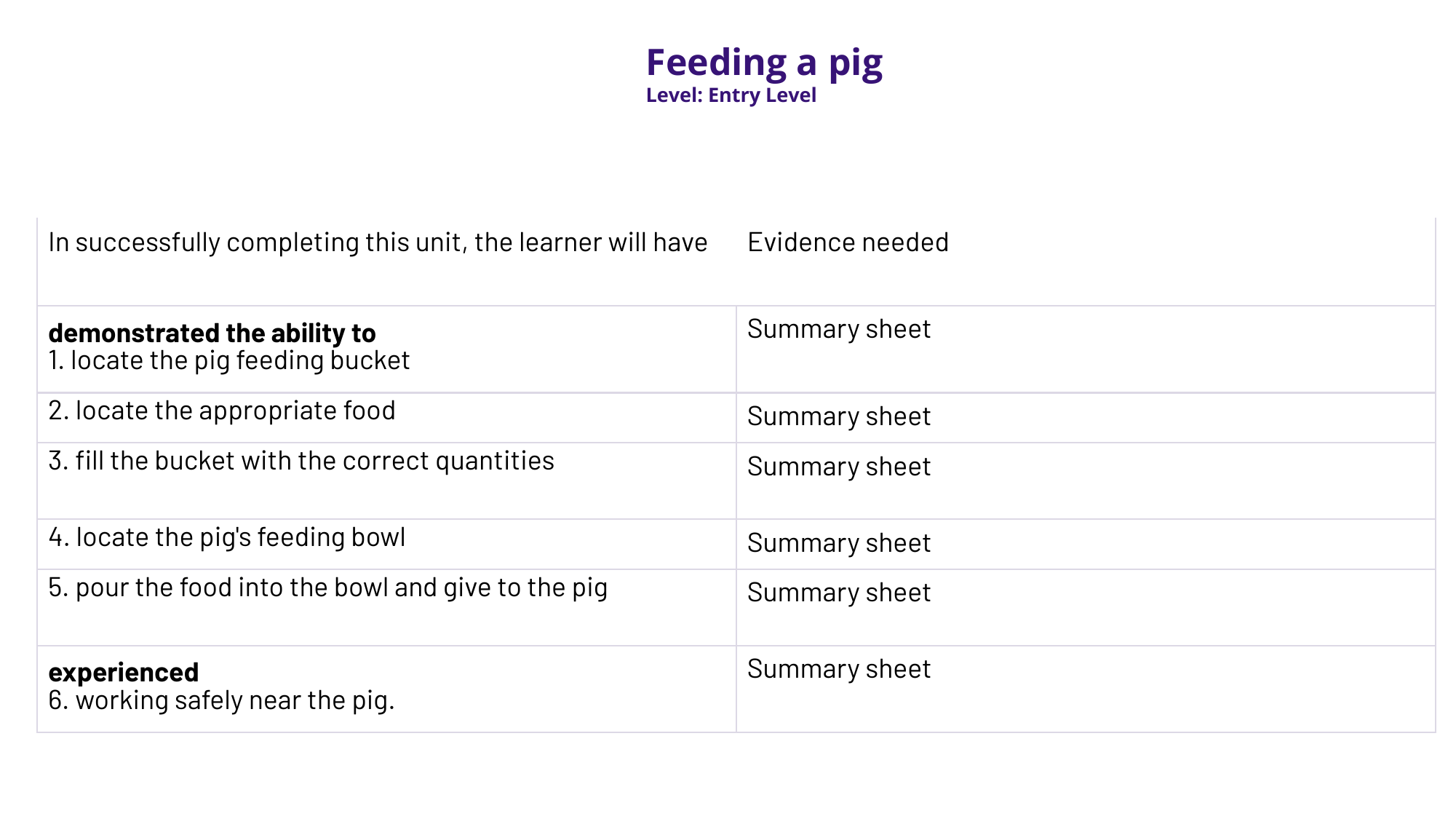

Feeding a pig
Level: Entry Level

| In successfully completing this unit, the learner will have | Evidence needed |
| --- | --- |
| demonstrated the ability to 1. locate the pig feeding bucket | Summary sheet |
| 2. locate the appropriate food | Summary sheet |
| 3. fill the bucket with the correct quantities | Summary sheet |
| 4. locate the pig's feeding bowl | Summary sheet |
| 5. pour the food into the bowl and give to the pig | Summary sheet |
| experienced 6. working safely near the pig. | Summary sheet |